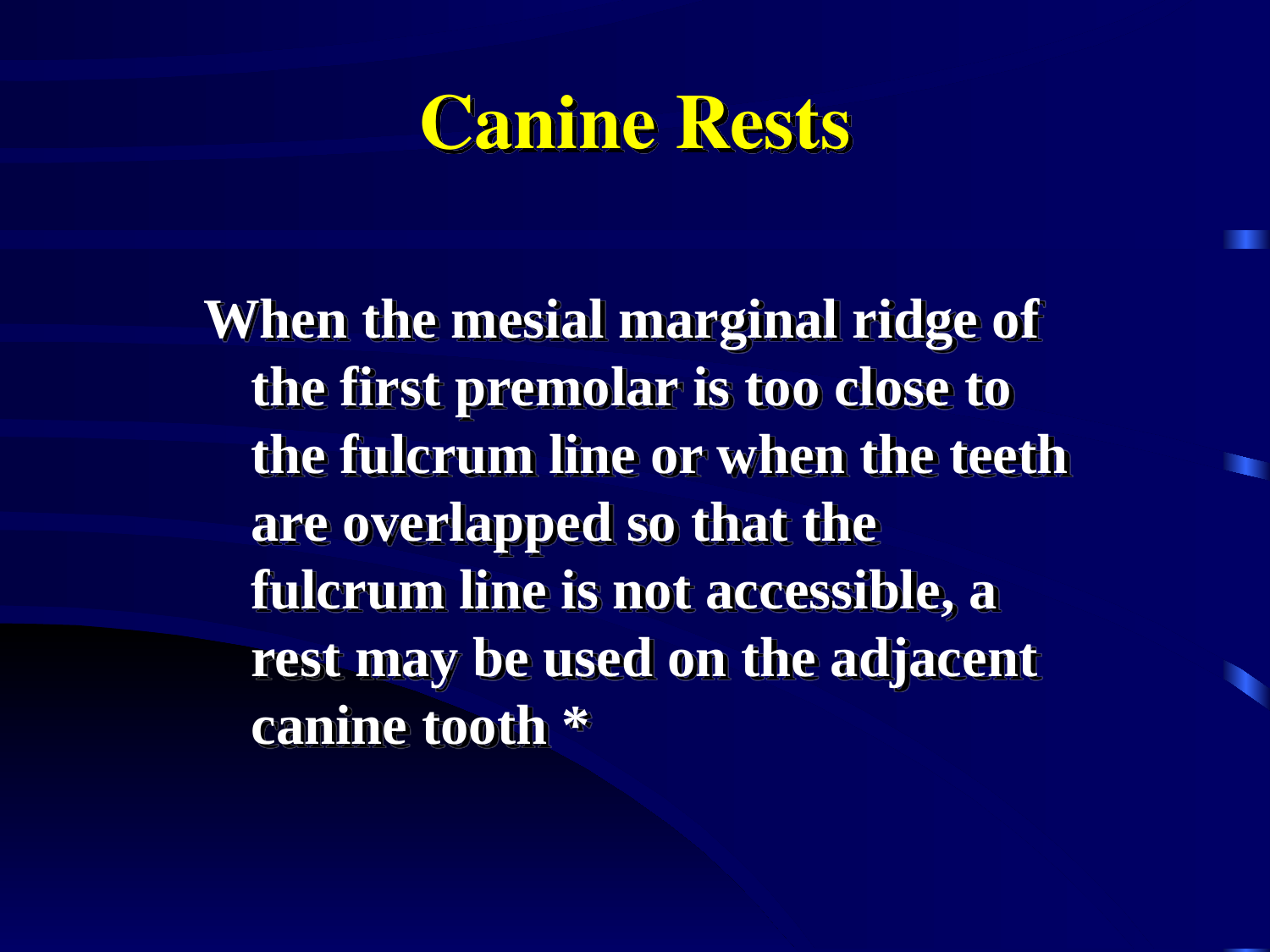

# Canine Rests
When the mesial marginal ridge of the first premolar is too close to the fulcrum line or when the teeth are overlapped so that the fulcrum line is not accessible, a rest may be used on the adjacent canine tooth *